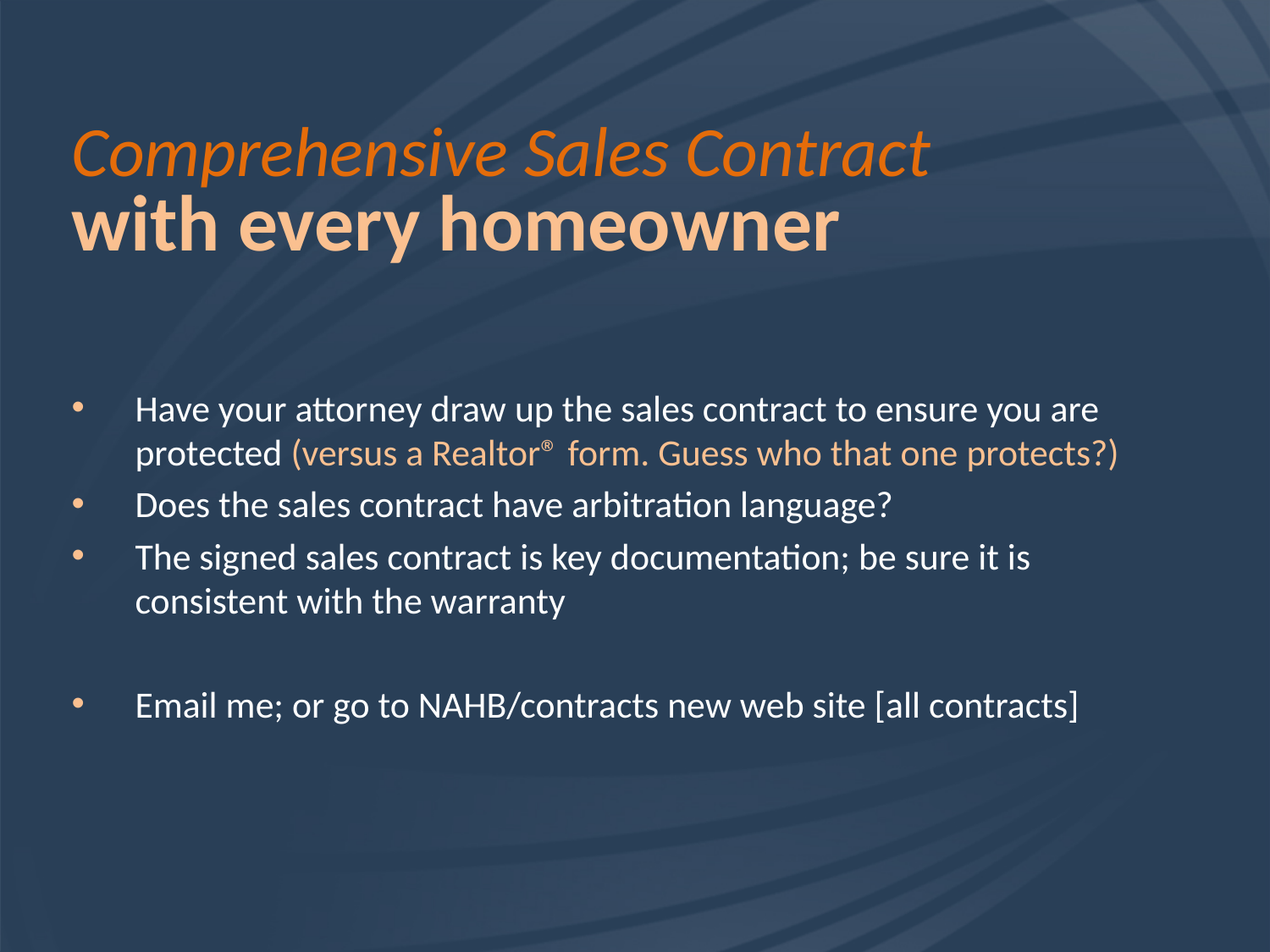

# Comprehensive Sales Contract with every homeowner
Have your attorney draw up the sales contract to ensure you are protected (versus a Realtor® form. Guess who that one protects?)
Does the sales contract have arbitration language?
The signed sales contract is key documentation; be sure it is consistent with the warranty

Email me; or go to NAHB/contracts new web site [all contracts]